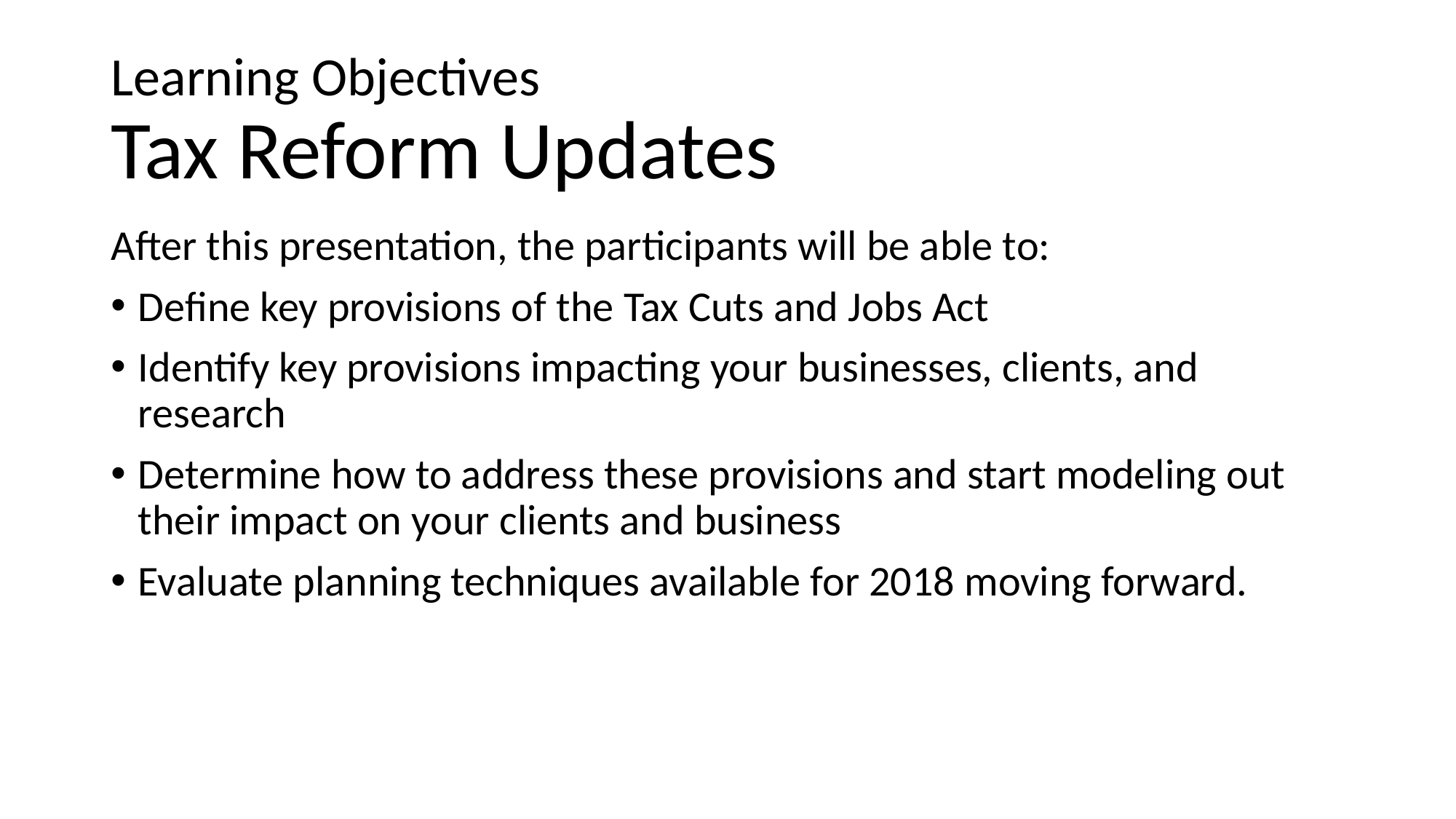

# Learning Objectives Tax Reform Updates
After this presentation, the participants will be able to:
Define key provisions of the Tax Cuts and Jobs Act
Identify key provisions impacting your businesses, clients, and research
Determine how to address these provisions and start modeling out their impact on your clients and business
Evaluate planning techniques available for 2018 moving forward.